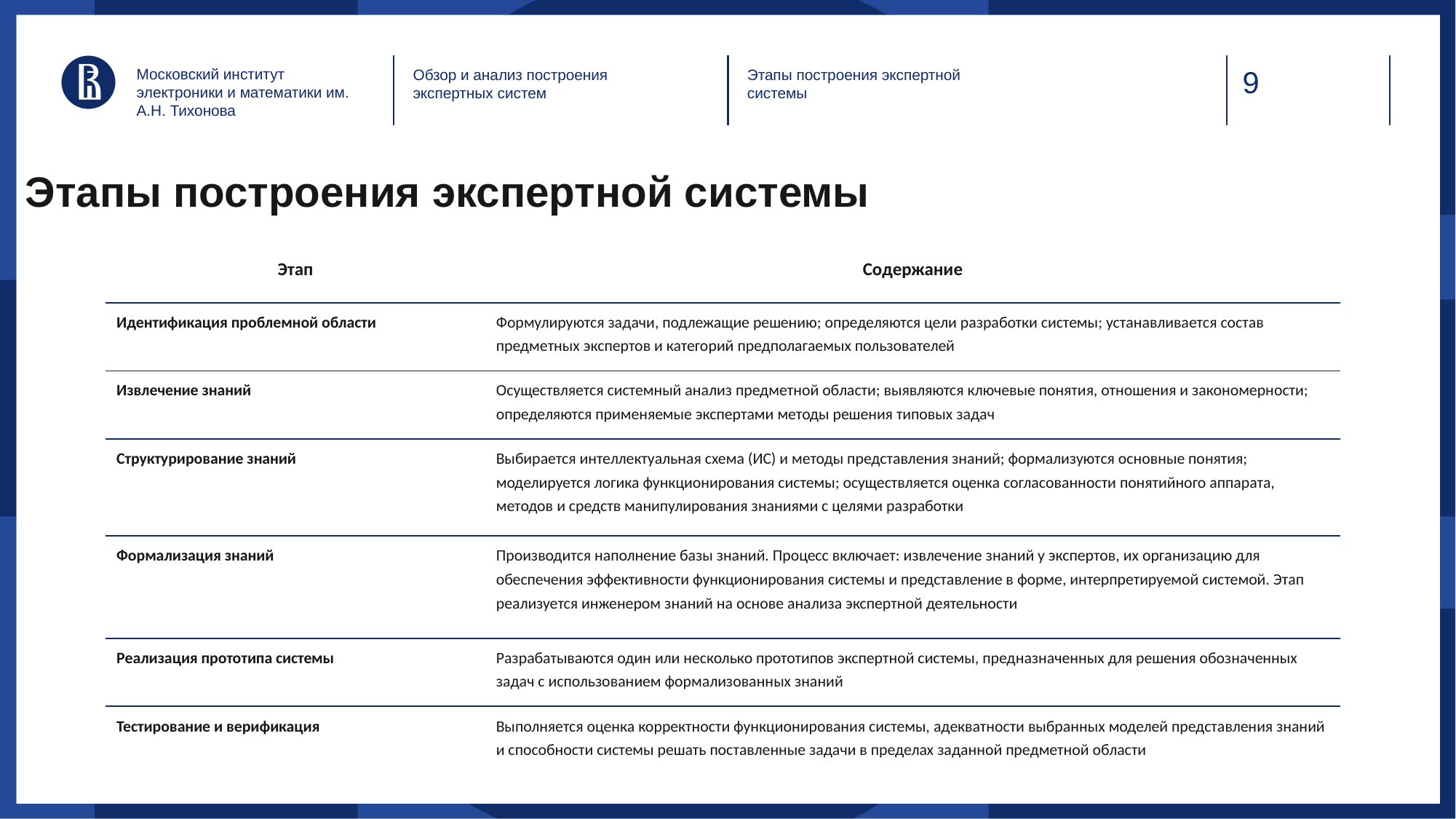

Московский институт электроники и математики им. А.Н. Тихонова
Обзор и анализ построения экспертных систем
Этапы построения экспертной системы
Этапы построения экспертной системы
| Этап | Содержание |
| --- | --- |
| Идентификация проблемной области | Формулируются задачи, подлежащие решению; определяются цели разработки системы; устанавливается состав предметных экспертов и категорий предполагаемых пользователей |
| Извлечение знаний | Осуществляется системный анализ предметной области; выявляются ключевые понятия, отношения и закономерности; определяются применяемые экспертами методы решения типовых задач |
| Структурирование знаний | Выбирается интеллектуальная схема (ИС) и методы представления знаний; формализуются основные понятия; моделируется логика функционирования системы; осуществляется оценка согласованности понятийного аппарата, методов и средств манипулирования знаниями с целями разработки |
| Формализация знаний | Производится наполнение базы знаний. Процесс включает: извлечение знаний у экспертов, их организацию для обеспечения эффективности функционирования системы и представление в форме, интерпретируемой системой. Этап реализуется инженером знаний на основе анализа экспертной деятельности |
| Реализация прототипа системы | Разрабатываются один или несколько прототипов экспертной системы, предназначенных для решения обозначенных задач с использованием формализованных знаний |
| Тестирование и верификация | Выполняется оценка корректности функционирования системы, адекватности выбранных моделей представления знаний и способности системы решать поставленные задачи в пределах заданной предметной области |